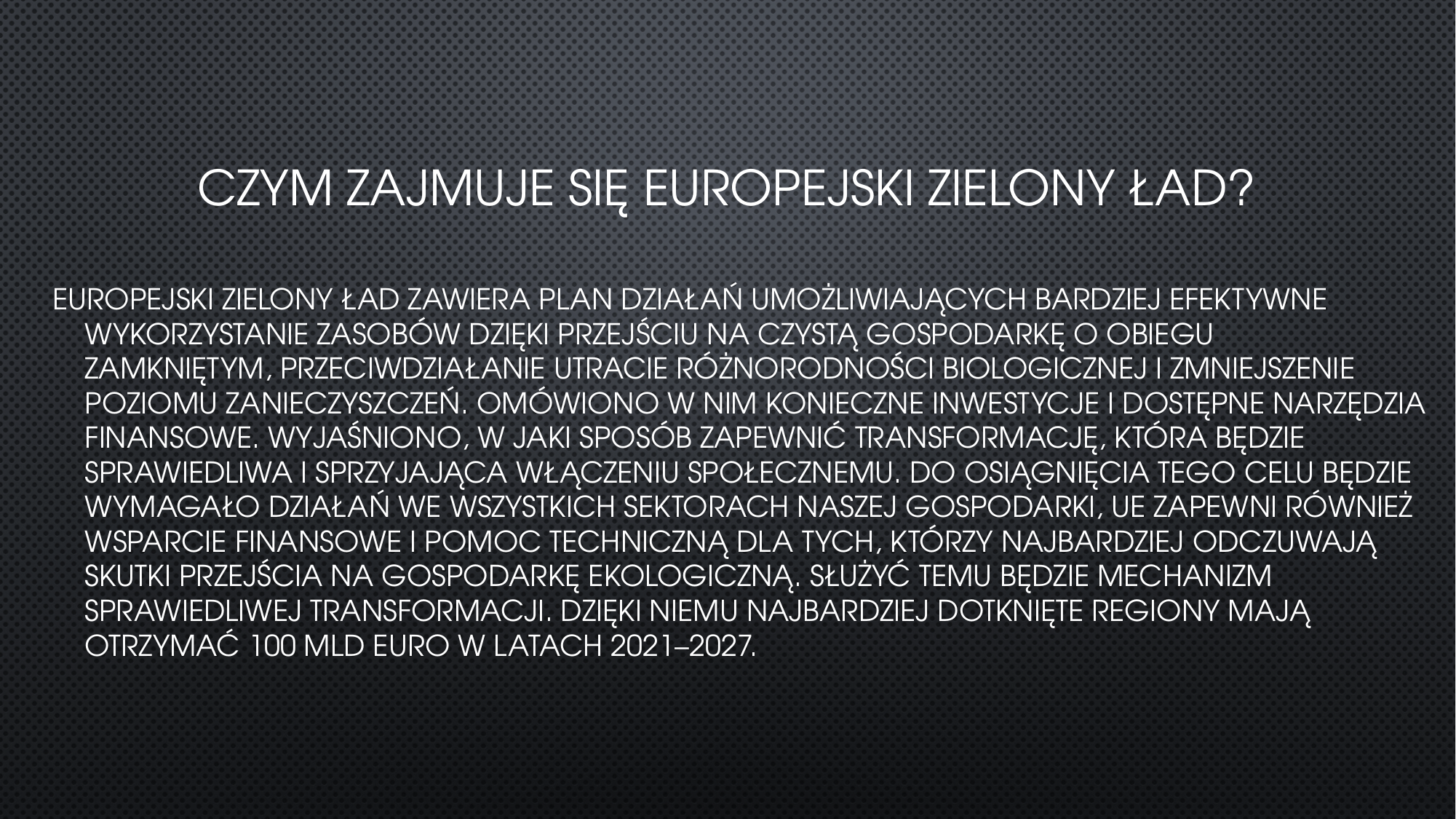

# Czym zajmuje się Europejski zielony ład?
Europejski Zielony Ład zawiera plan działań umożliwiających bardziej efektywne wykorzystanie zasobów dzięki przejściu na czystą gospodarkę o obiegu zamkniętym, przeciwdziałanie utracie różnorodności biologicznej i zmniejszenie poziomu zanieczyszczeń. Omówiono w nim konieczne inwestycje i dostępne narzędzia finansowe. Wyjaśniono, w jaki sposób zapewnić transformację, która będzie sprawiedliwa i sprzyjająca włączeniu społecznemu. do osiągnięcia tego celu będzie wymagało działań we wszystkich sektorach naszej gospodarki, UE zapewni również wsparcie finansowe i pomoc techniczną dla tych, którzy najbardziej odczuwają skutki przejścia na gospodarkę ekologiczną. Służyć temu będzie mechanizm sprawiedliwej transformacji. Dzięki niemu najbardziej dotknięte regiony mają otrzymać 100 mld euro w latach 2021–2027.